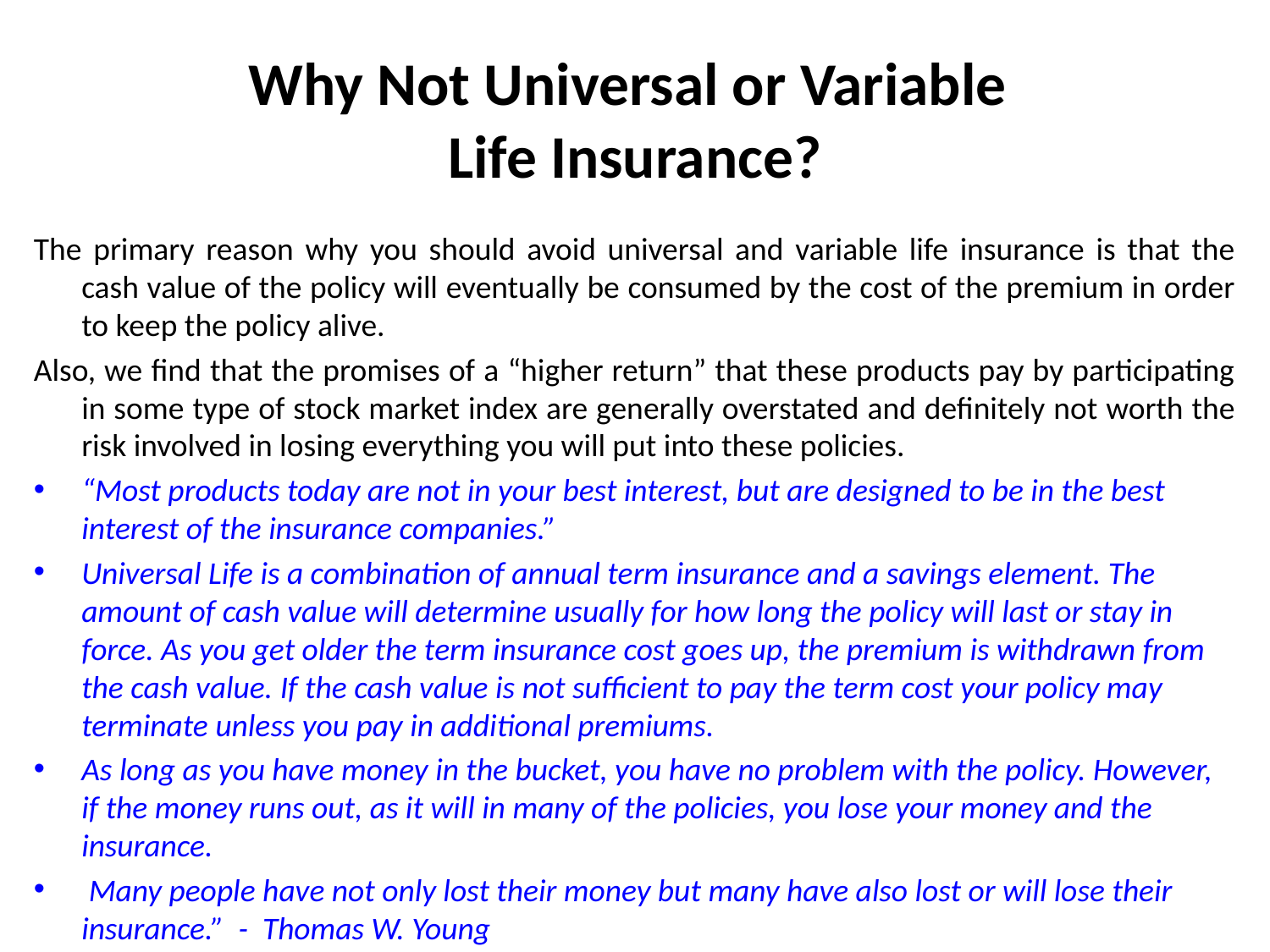

# Why Not Universal or Variable Life Insurance?
The primary reason why you should avoid universal and variable life insurance is that the cash value of the policy will eventually be consumed by the cost of the premium in order to keep the policy alive.
Also, we find that the promises of a “higher return” that these products pay by participating in some type of stock market index are generally overstated and definitely not worth the risk involved in losing everything you will put into these policies.
“Most products today are not in your best interest, but are designed to be in the best interest of the insurance companies.”
Universal Life is a combination of annual term insurance and a savings element. The amount of cash value will determine usually for how long the policy will last or stay in force. As you get older the term insurance cost goes up, the premium is withdrawn from the cash value. If the cash value is not sufficient to pay the term cost your policy may terminate unless you pay in additional premiums.
As long as you have money in the bucket, you have no problem with the policy. However, if the money runs out, as it will in many of the policies, you lose your money and the insurance.
 Many people have not only lost their money but many have also lost or will lose their insurance.”  -  Thomas W. Young